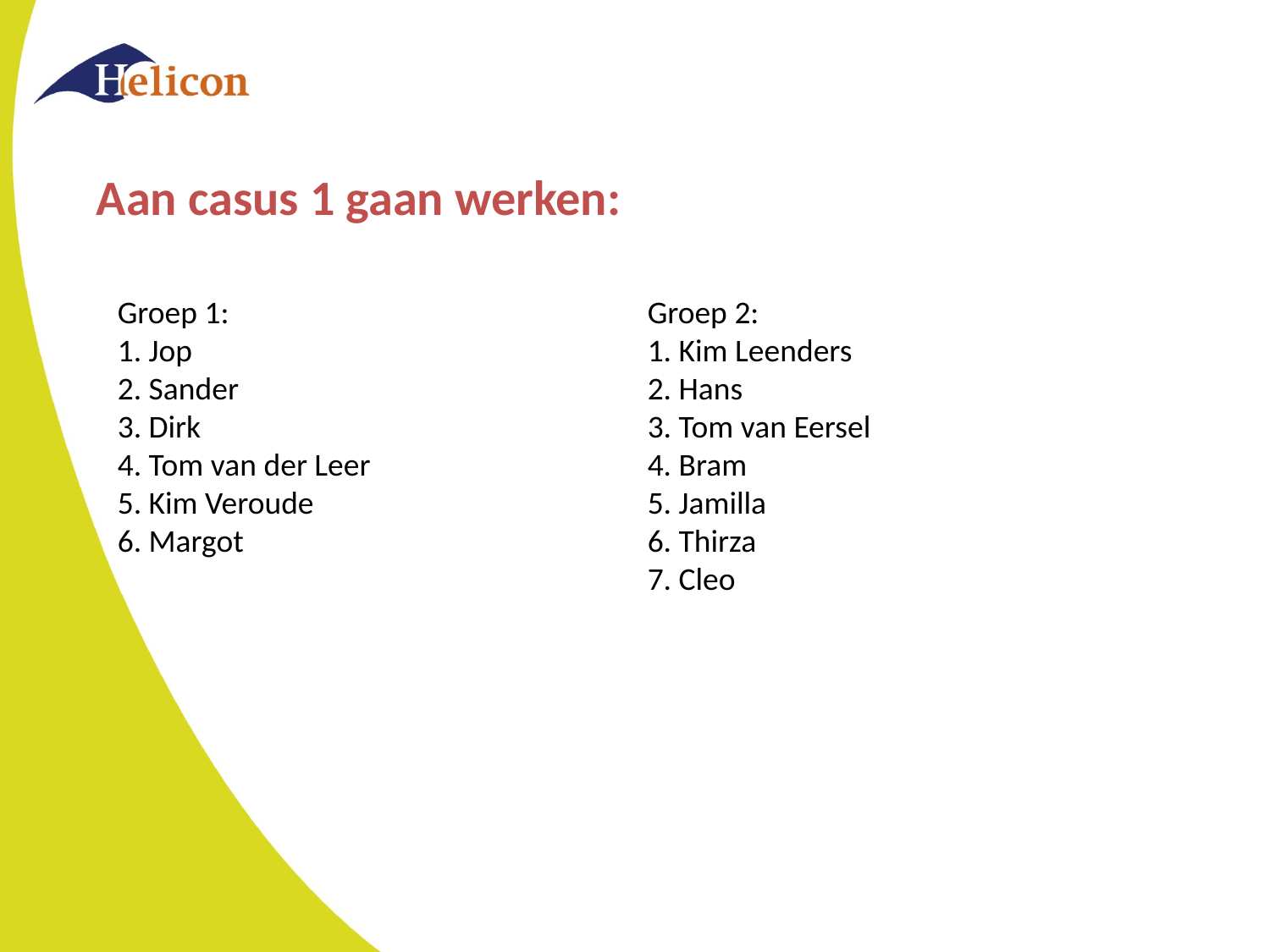

Aan casus 1 gaan werken:
Groep 1:
1. Jop
2. Sander
3. Dirk
4. Tom van der Leer
5. Kim Veroude
6. Margot
Groep 2:
1. Kim Leenders
2. Hans
3. Tom van Eersel
4. Bram
5. Jamilla
6. Thirza
7. Cleo